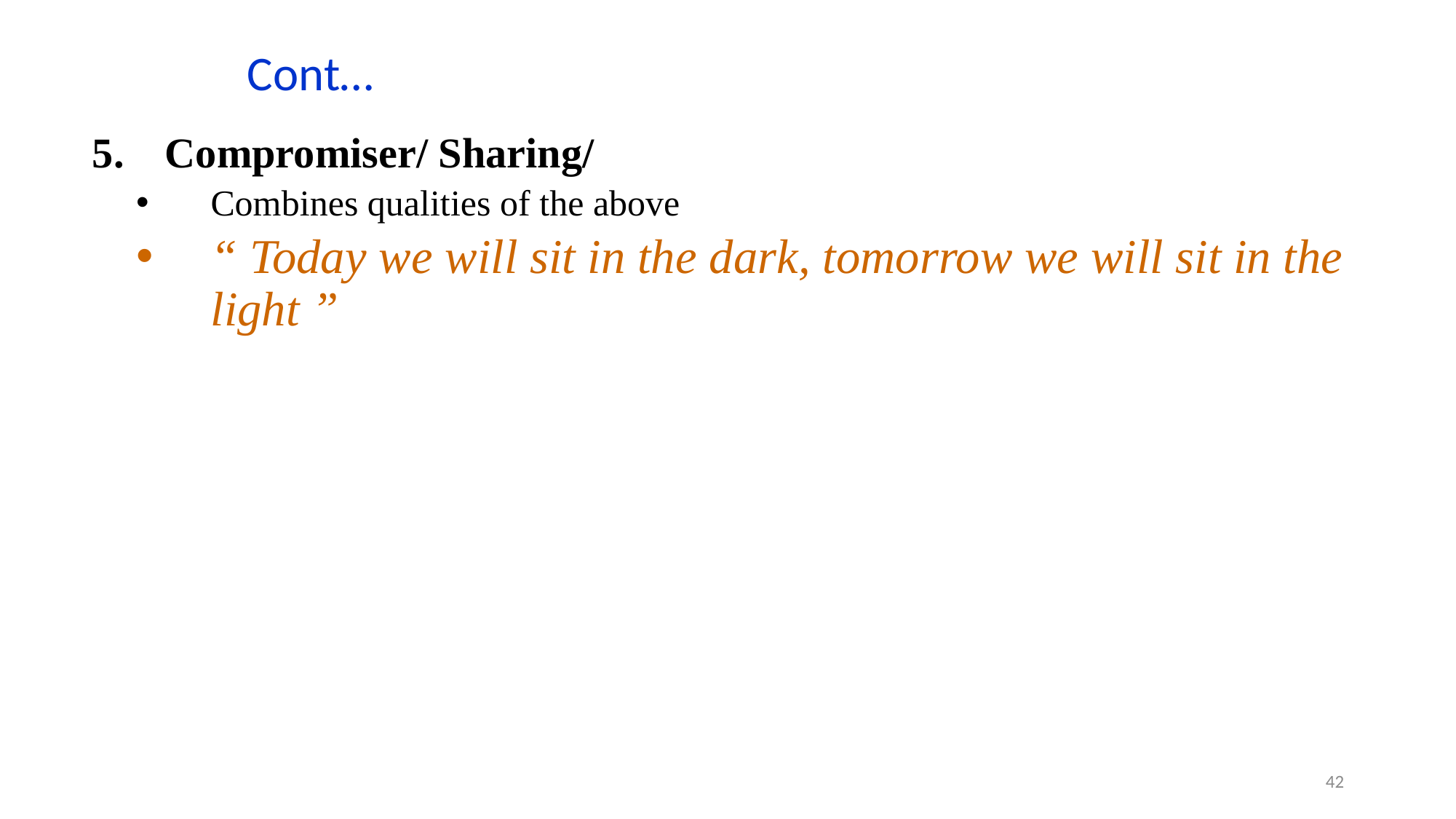

# Cont…
Compromiser/ Sharing/
Combines qualities of the above
“ Today we will sit in the dark, tomorrow we will sit in the light ”

42